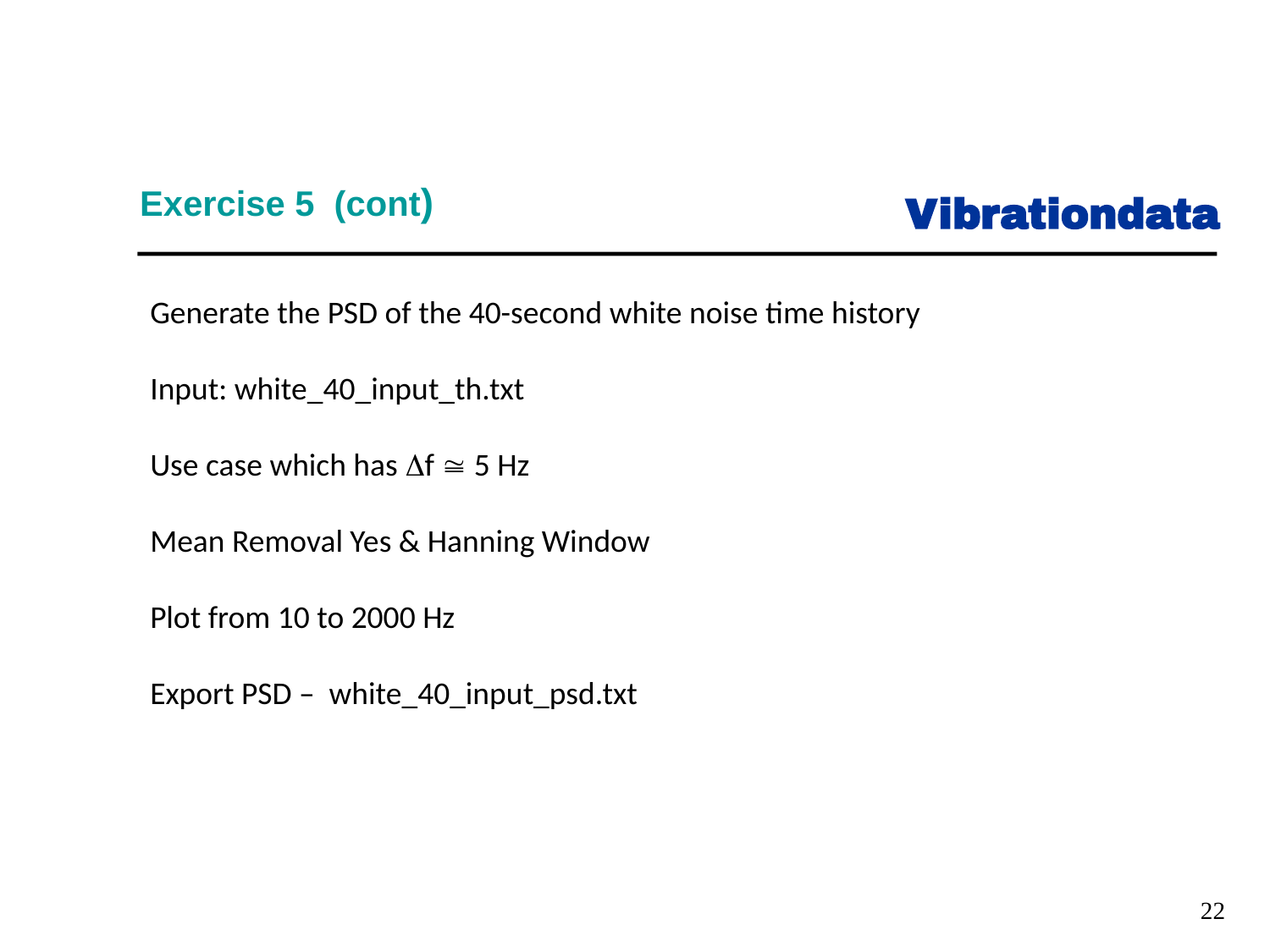

# Exercise 5  (cont)

Generate the PSD of the 40-second white noise time history

Input: white_40_input_th.txt

Use case which has Δf ≅ 5 Hz

Mean Removal Yes & Hanning Window

Plot from 10 to 2000 Hz

Export PSD –  white_40_input_psd.txt

22